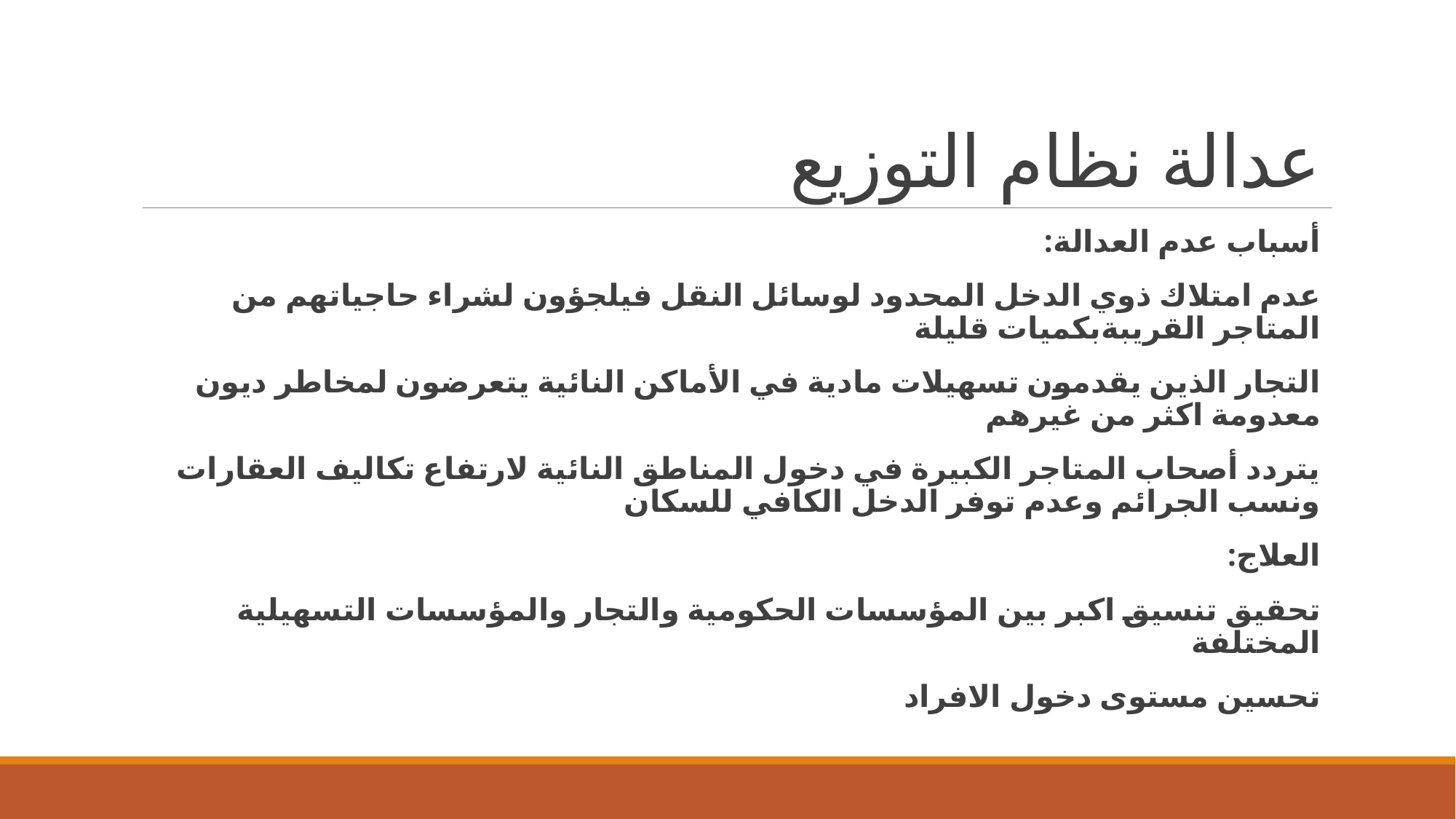

# عدالة نظام التوزيع
أسباب عدم العدالة:
عدم امتلاك ذوي الدخل المحدود لوسائل النقل فيلجؤون لشراء حاجياتهم من المتاجر القريبةبكميات قليلة
التجار الذين يقدمون تسهيلات مادية في الأماكن النائية يتعرضون لمخاطر ديون معدومة اكثر من غيرهم
يتردد أصحاب المتاجر الكبيرة في دخول المناطق النائية لارتفاع تكاليف العقارات ونسب الجرائم وعدم توفر الدخل الكافي للسكان
العلاج:
تحقيق تنسيق اكبر بين المؤسسات الحكومية والتجار والمؤسسات التسهيلية المختلفة
تحسين مستوى دخول الافراد